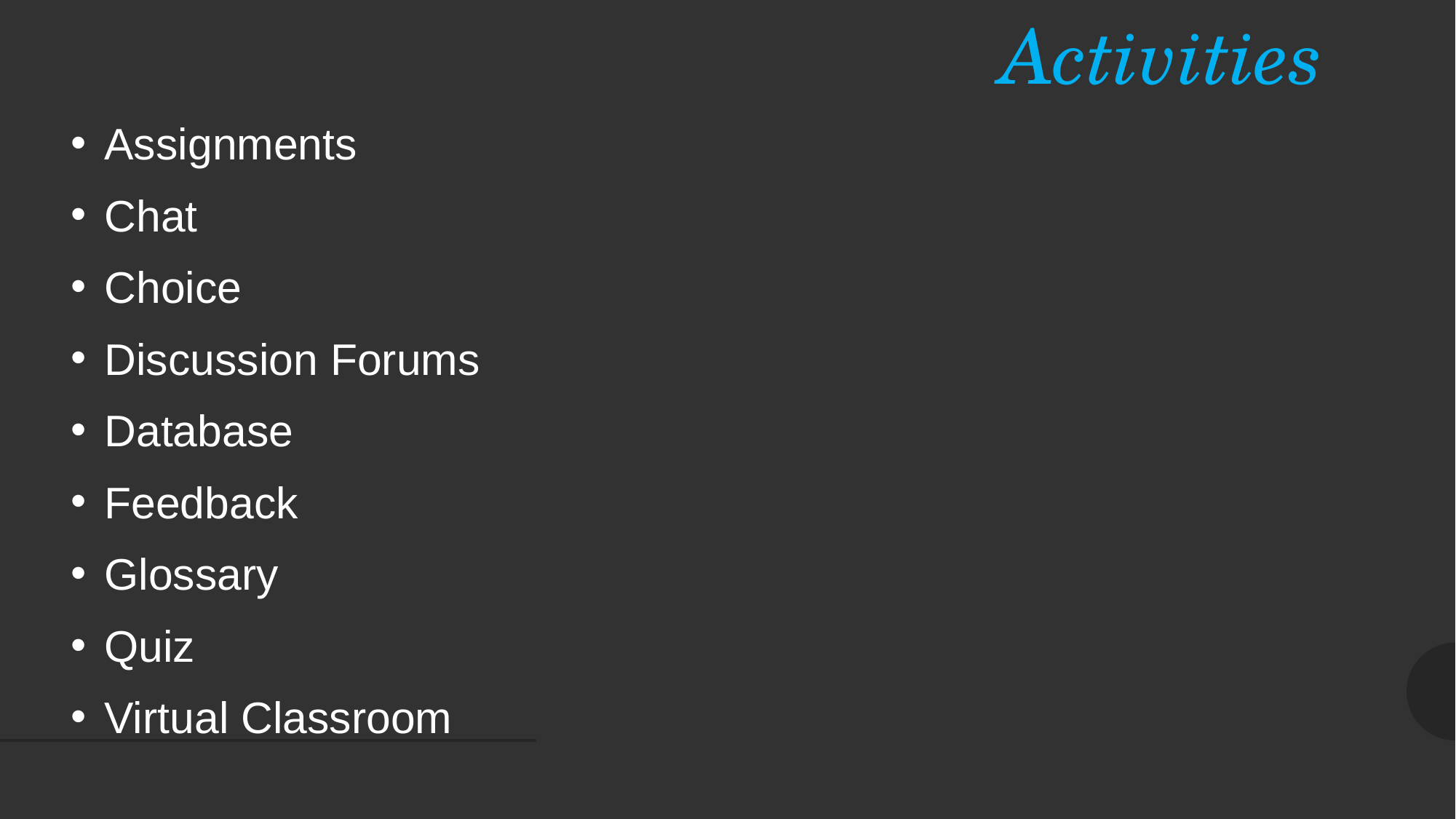

# Activities
Assignments
Chat
Choice
Discussion Forums
Database
Feedback
Glossary
Quiz
Virtual Classroom